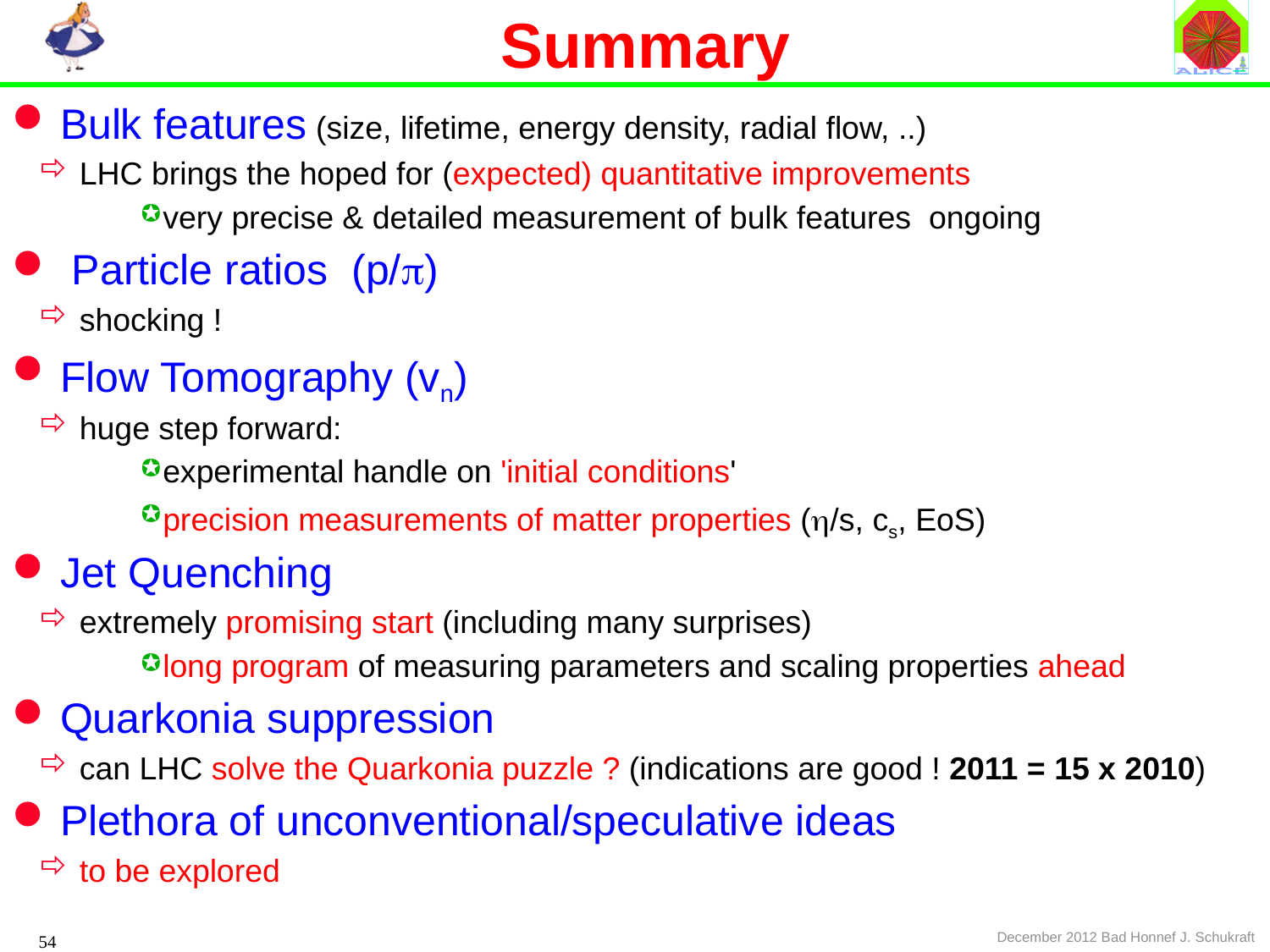

# Summary
Bulk features (size, lifetime, energy density, radial flow, ..)
 LHC brings the hoped for (expected) quantitative improvements
very precise & detailed measurement of bulk features  ongoing
 Particle ratios  (p/π)
 shocking !
Flow Tomography (vn)
 huge step forward:
experimental handle on 'initial conditions'
precision measurements of matter properties (η/s, cs, EoS)
Jet Quenching
 extremely promising start (including many surprises)
long program of measuring parameters and scaling properties ahead
Quarkonia suppression
 can LHC solve the Quarkonia puzzle ? (indications are good ! 2011 = 15 x 2010)
Plethora of unconventional/speculative ideas
 to be explored
December 2012 Bad Honnef J. Schukraft
54